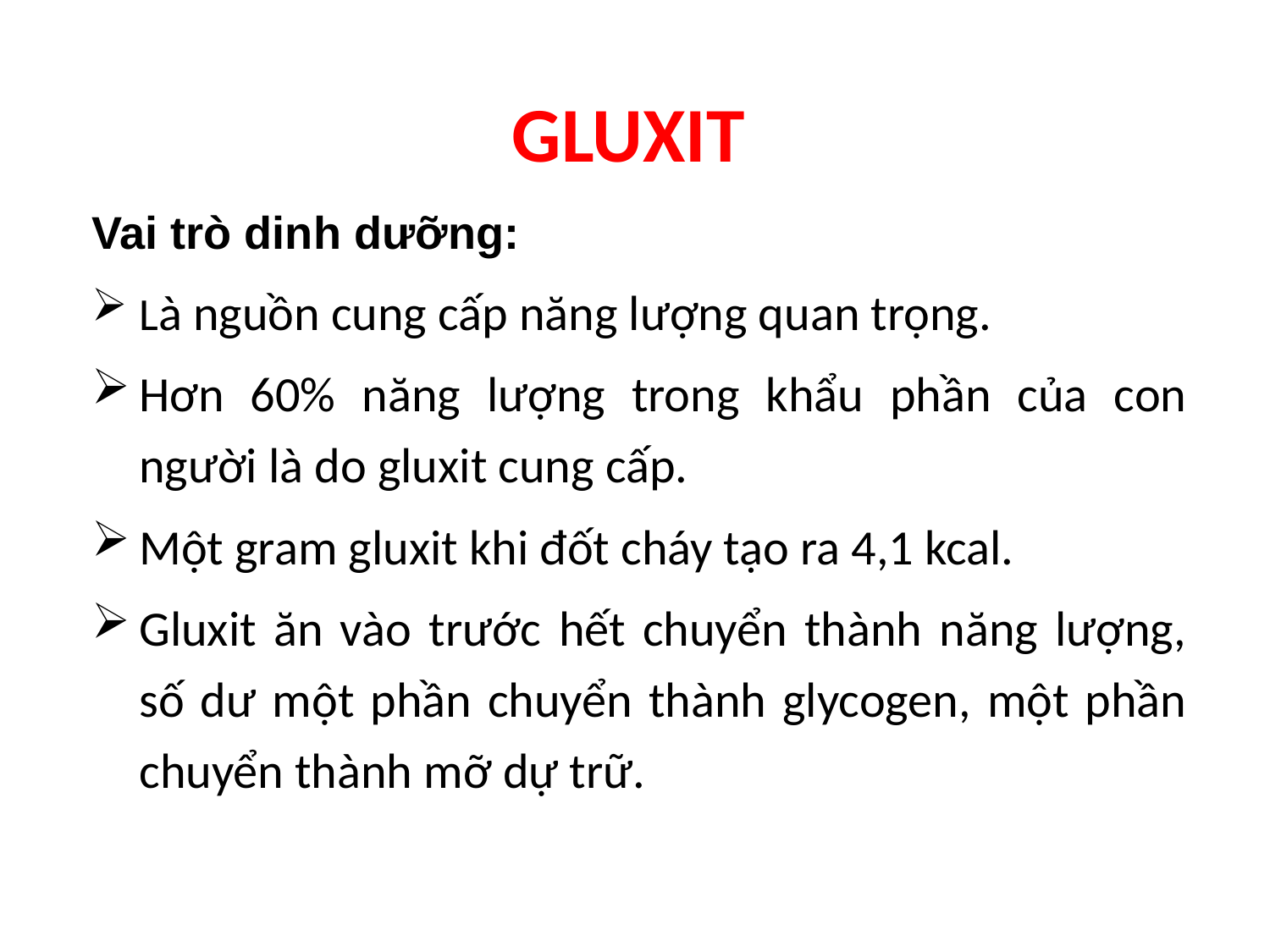

# GLUXIT
Vai trò dinh dưỡng:
Là nguồn cung cấp năng lượng quan trọng.
Hơn 60% năng lượng trong khẩu phần của con người là do gluxit cung cấp.
Một gram gluxit khi đốt cháy tạo ra 4,1 kcal.
Gluxit ăn vào trước hết chuyển thành năng lượng, số dư một phần chuyển thành glycogen, một phần chuyển thành mỡ dự trữ.